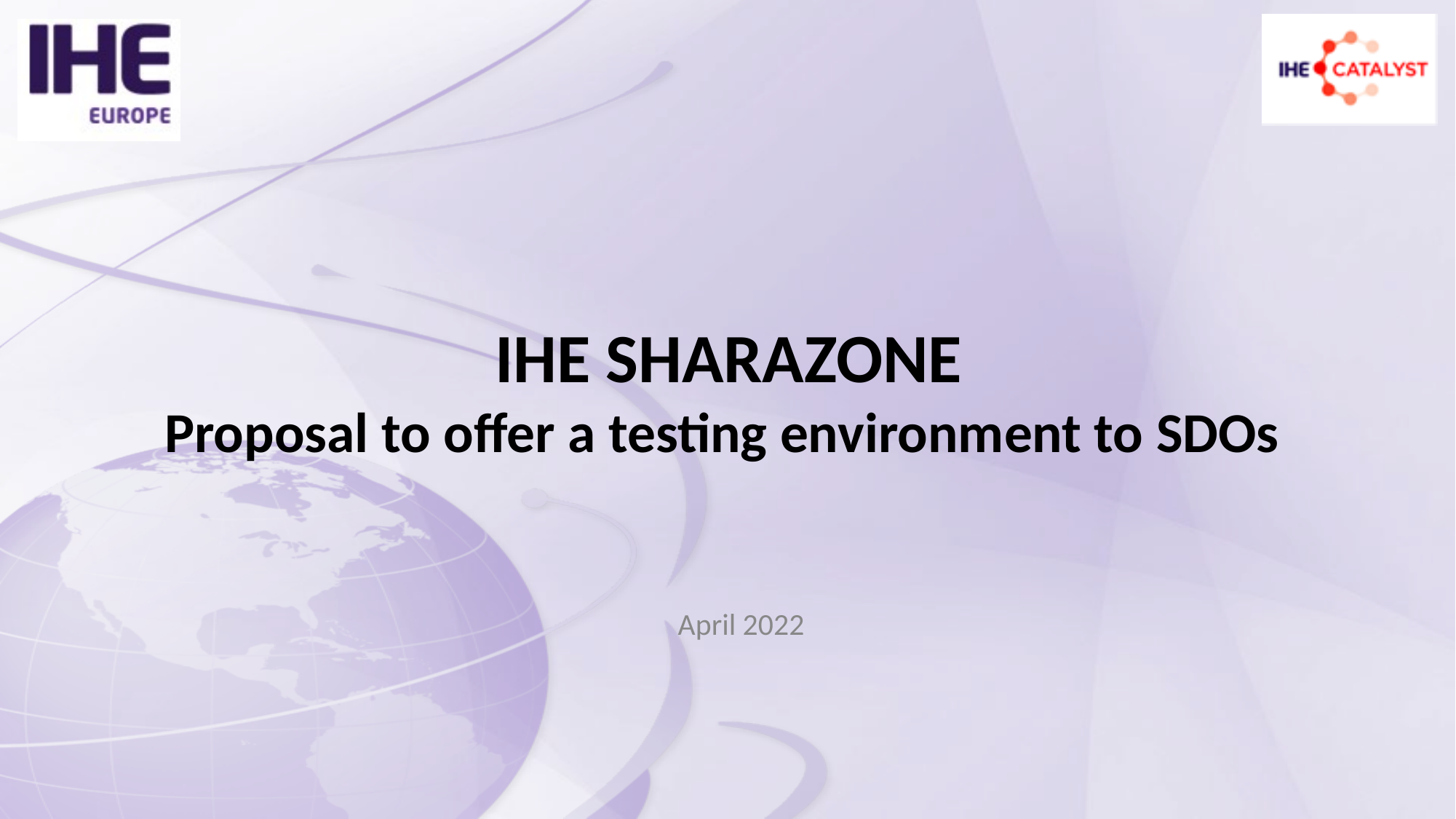

# IHE SHARAZONE Proposal to offer a testing environment to SDOs
April 2022